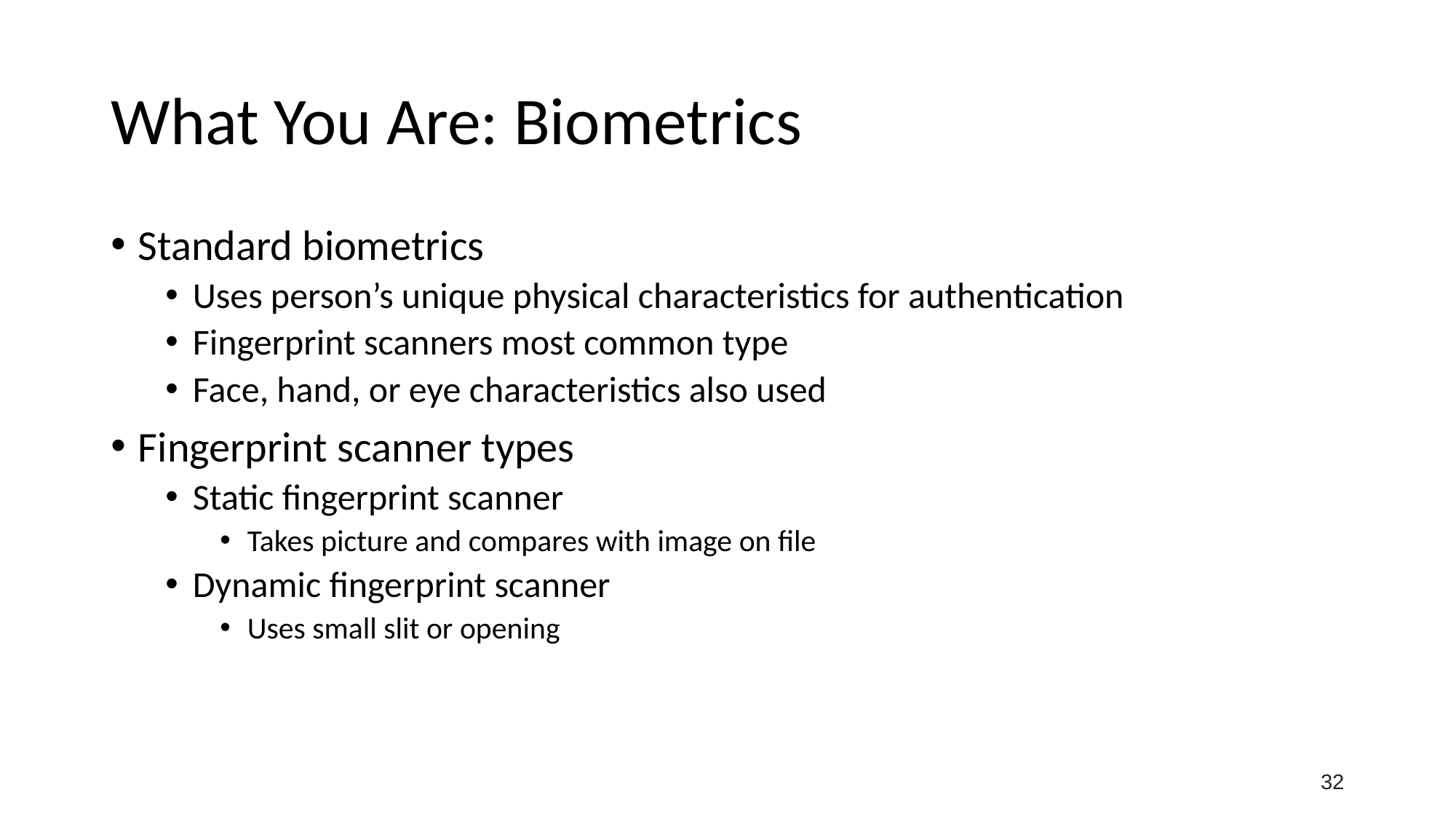

# What You Are: Biometrics
Standard biometrics
Uses person’s unique physical characteristics for authentication
Fingerprint scanners most common type
Face, hand, or eye characteristics also used
Fingerprint scanner types
Static fingerprint scanner
Takes picture and compares with image on file
Dynamic fingerprint scanner
Uses small slit or opening

32